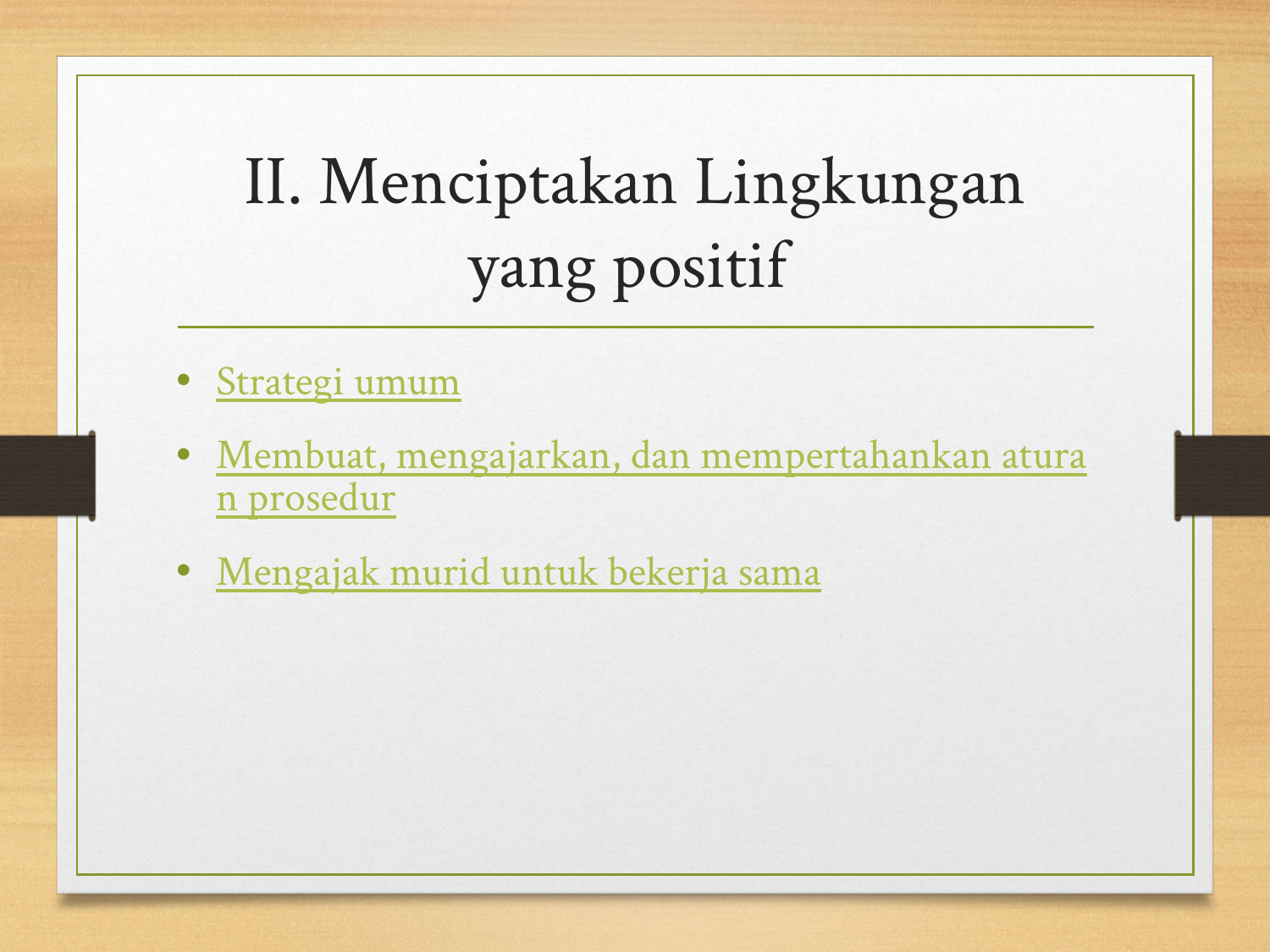

# II. Menciptakan Lingkungan yang positif
Strategi umum
Membuat, mengajarkan, dan mempertahankan aturan prosedur
Mengajak murid untuk bekerja sama